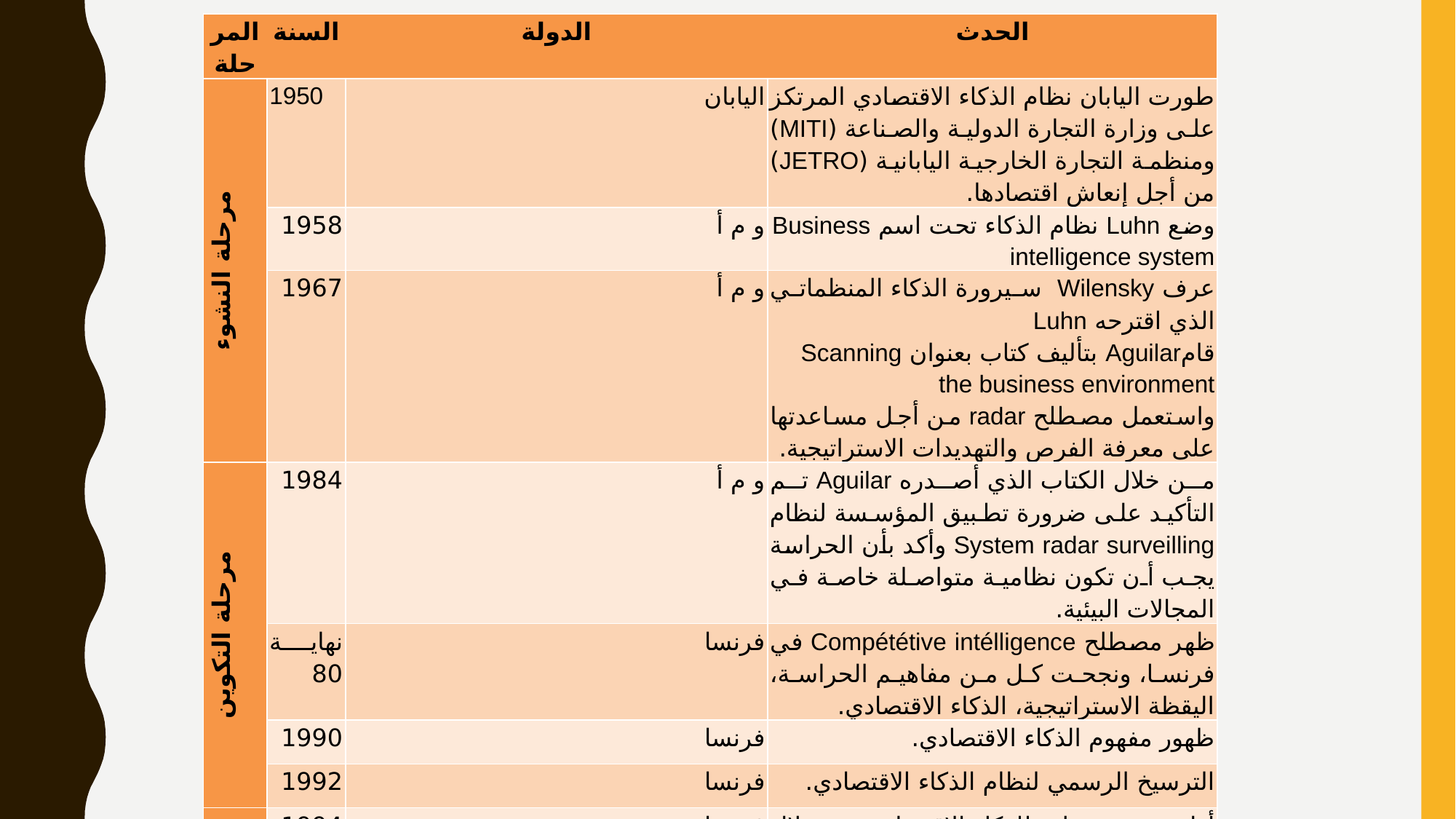

| المرحلة | السنة | الدولة | الحدث |
| --- | --- | --- | --- |
| مرحلة النشوء | 1950 | اليابان | طورت اليابان نظام الذكاء الاقتصادي المرتكز على وزارة التجارة الدولية والصناعة (MITI) ومنظمة التجارة الخارجية اليابانية (JETRO) من أجل إنعاش اقتصادها. |
|  | 1958 | و م أ | وضع Luhn نظام الذكاء تحت اسم Business intelligence system |
|  | 1967 | و م أ | عرف Wilensky سيرورة الذكاء المنظماتي الذي اقترحه Luhn قامAguilar بتأليف كتاب بعنوان Scanning the business environment واستعمل مصطلح radar من أجل مساعدتها على معرفة الفرص والتهديدات الاستراتيجية. |
| مرحلة التكوين | 1984 | و م أ | من خلال الكتاب الذي أصدره Aguilar تم التأكيد على ضرورة تطبيق المؤسسة لنظام System radar surveilling وأكد بأن الحراسة يجب أن تكون نظامية متواصلة خاصة في المجالات البيئية. |
|  | نهاية 80 | فرنسا | ظهر مصطلح Compététive intélligence في فرنسا، ونجحت كل من مفاهيم الحراسة، اليقظة الاستراتيجية، الذكاء الاقتصادي. |
|  | 1990 | فرنسا | ظهور مفهوم الذكاء الاقتصادي. |
|  | 1992 | فرنسا | الترسيخ الرسمي لنظام الذكاء الاقتصادي. |
| مرحلة التوحيد | 1994 | فرنسا | أول تعريف عملي للذكاء الاقتصادي من خلال تقرير المحافظة العامة للتخطيط. |
|  | 1995 | فرنسا | تأسيس لجنة التنافسية والأمن الاقتصادي. |
|  | 2002 | فرنسا | تحرير تقرير حول الذكاء الاقتصادي. |
|  | 2003 | فرنسا | نشر تقرير حول الذكاء الاقتصادي والتنافسية. تعيين مسؤول أعلى للذكاء الاقتصادي. |
|  | 2005 | فرنسا | تعميم جهاز الذكاء الاقتصادي على المستوى الإقليمي. |
|  | 2009 | فرنسا | إطلاق المديرية المركزية للمعلومات الخارجية. |